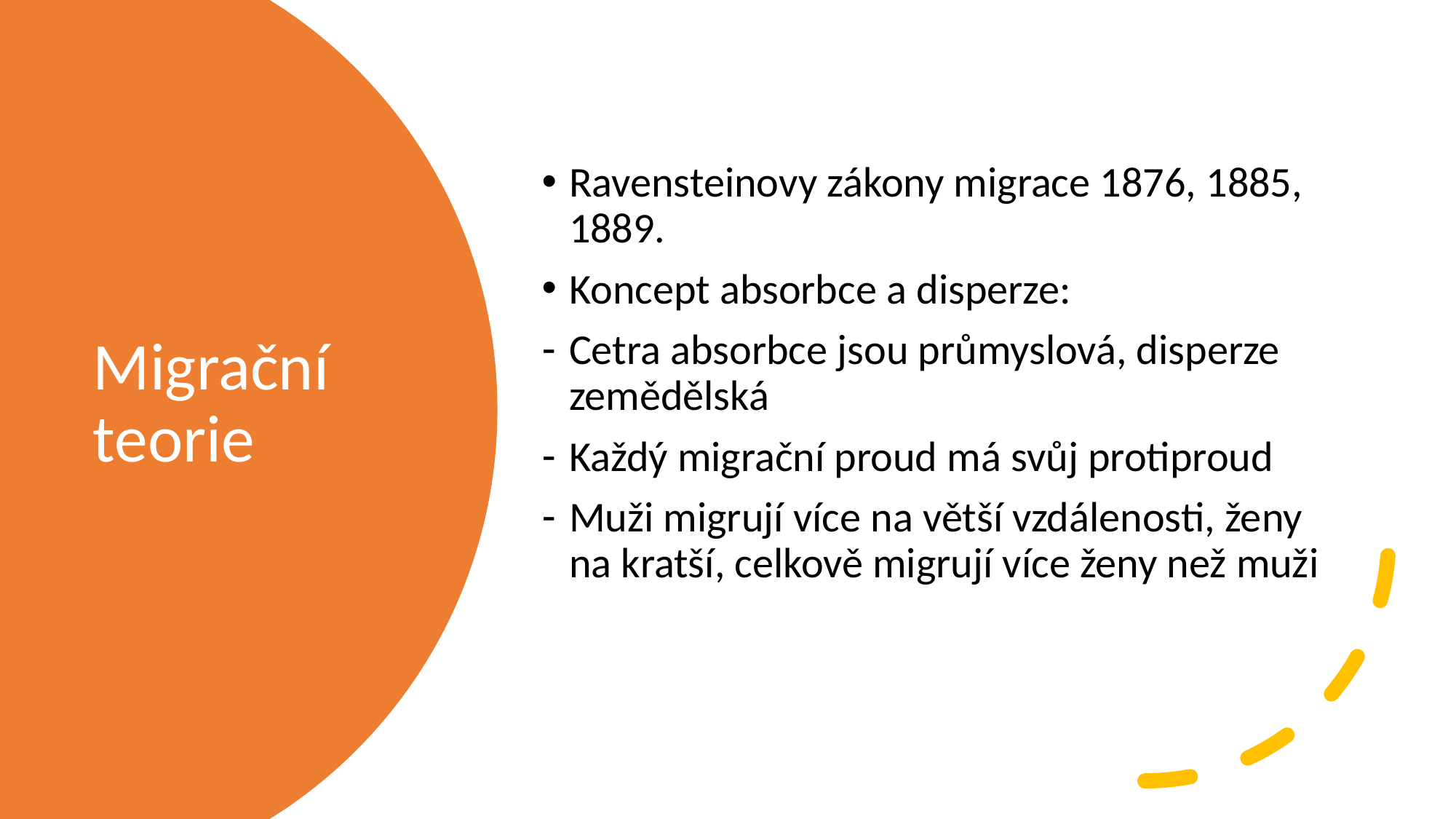

Ravensteinovy zákony migrace 1876, 1885, 1889.
Koncept absorbce a disperze:
Cetra absorbce jsou průmyslová, disperze zemědělská
Každý migrační proud má svůj protiproud
Muži migrují více na větší vzdálenosti, ženy na kratší, celkově migrují více ženy než muži

# Migrační teorie